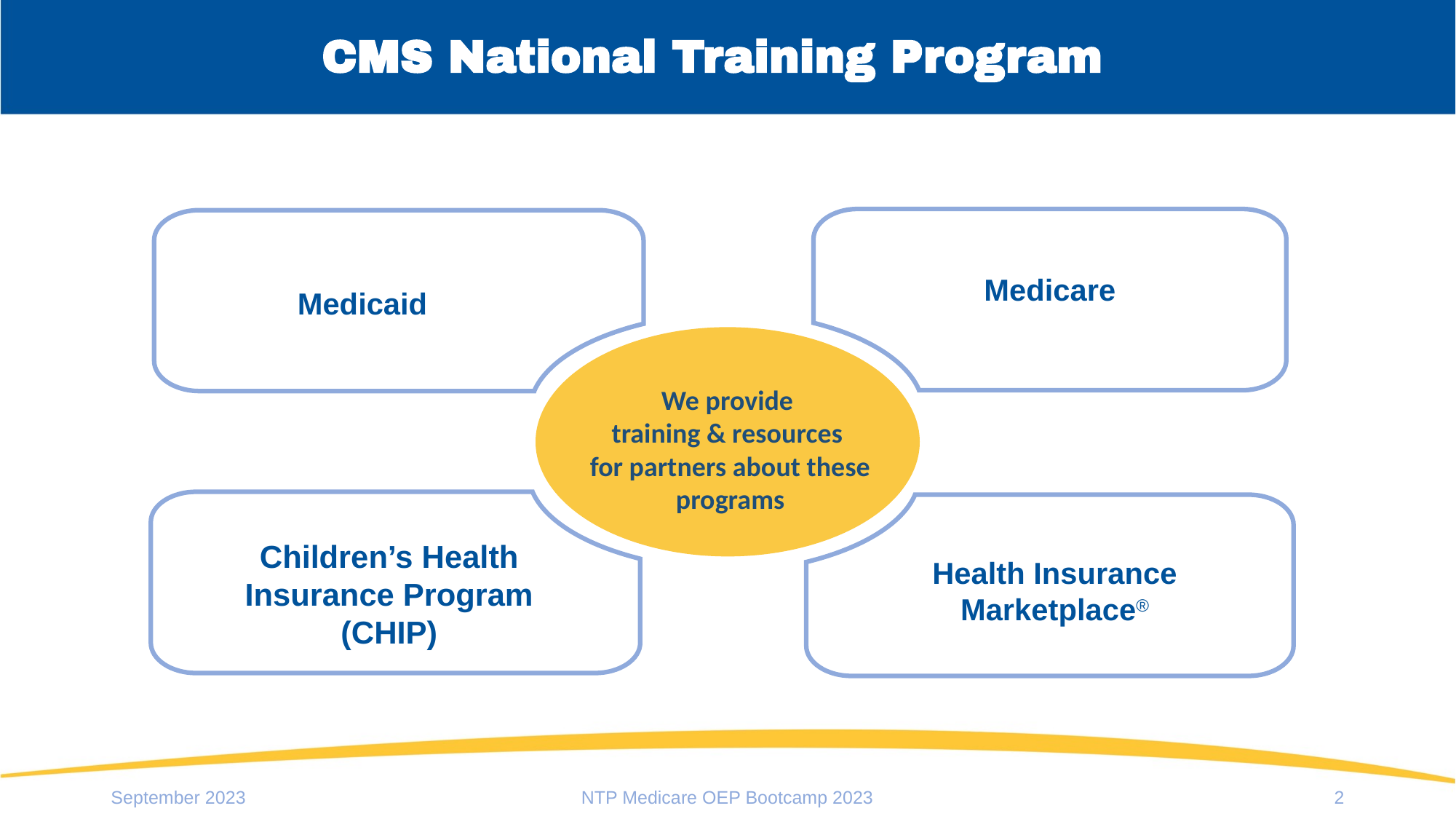

# CMS National Training Program

Medicare
Medicaid

We provide
training & resources
for partners about these programs

Children’s Health
Insurance Program (CHIP)
Health Insurance Marketplace®
September 2023
NTP Medicare OEP Bootcamp 2023
2